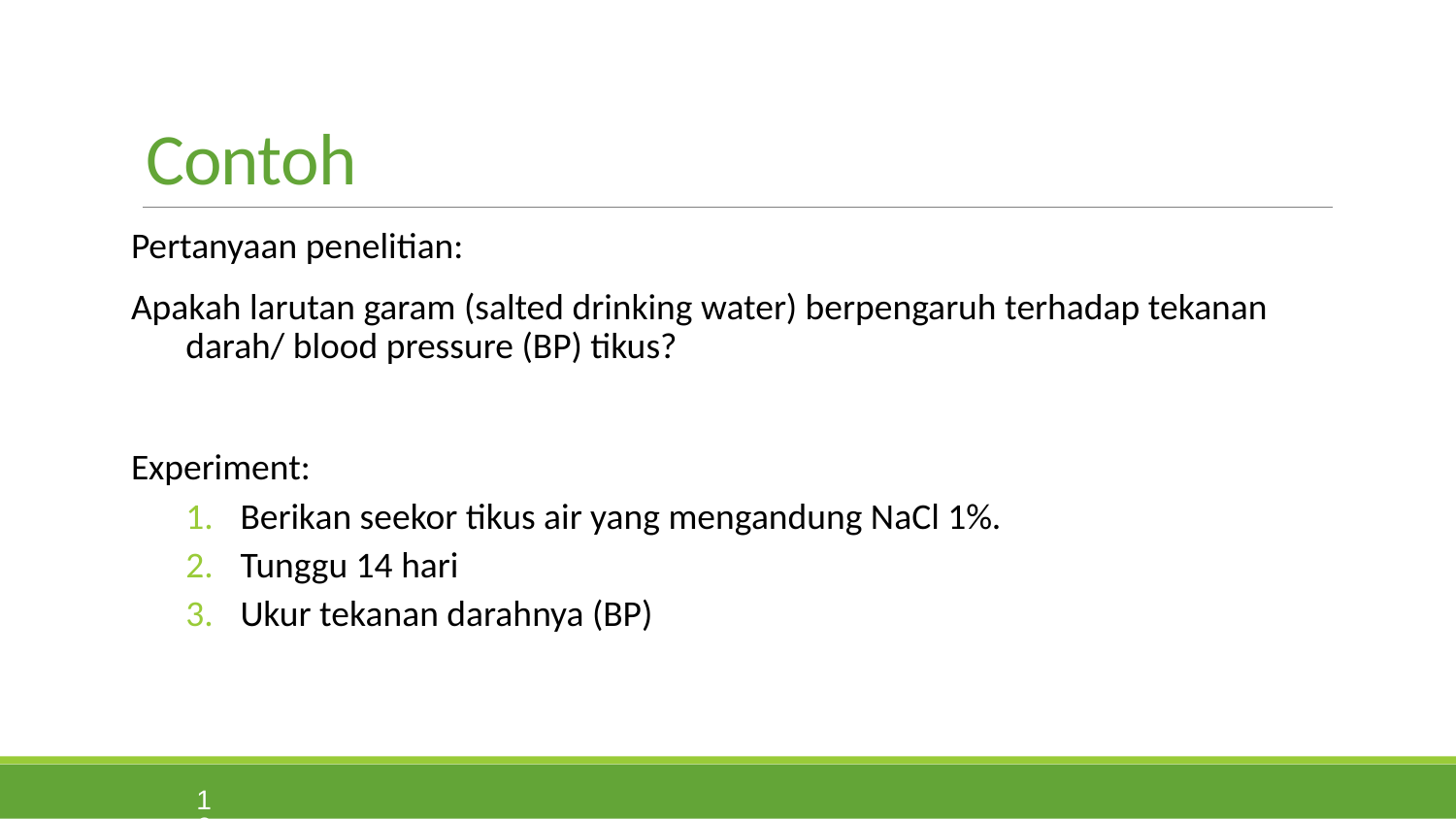

# Contoh
Pertanyaan penelitian:
Apakah larutan garam (salted drinking water) berpengaruh terhadap tekanan darah/ blood pressure (BP) tikus?

Experiment:
Berikan seekor tikus air yang mengandung NaCl 1%.
Tunggu 14 hari
Ukur tekanan darahnya (BP)
16